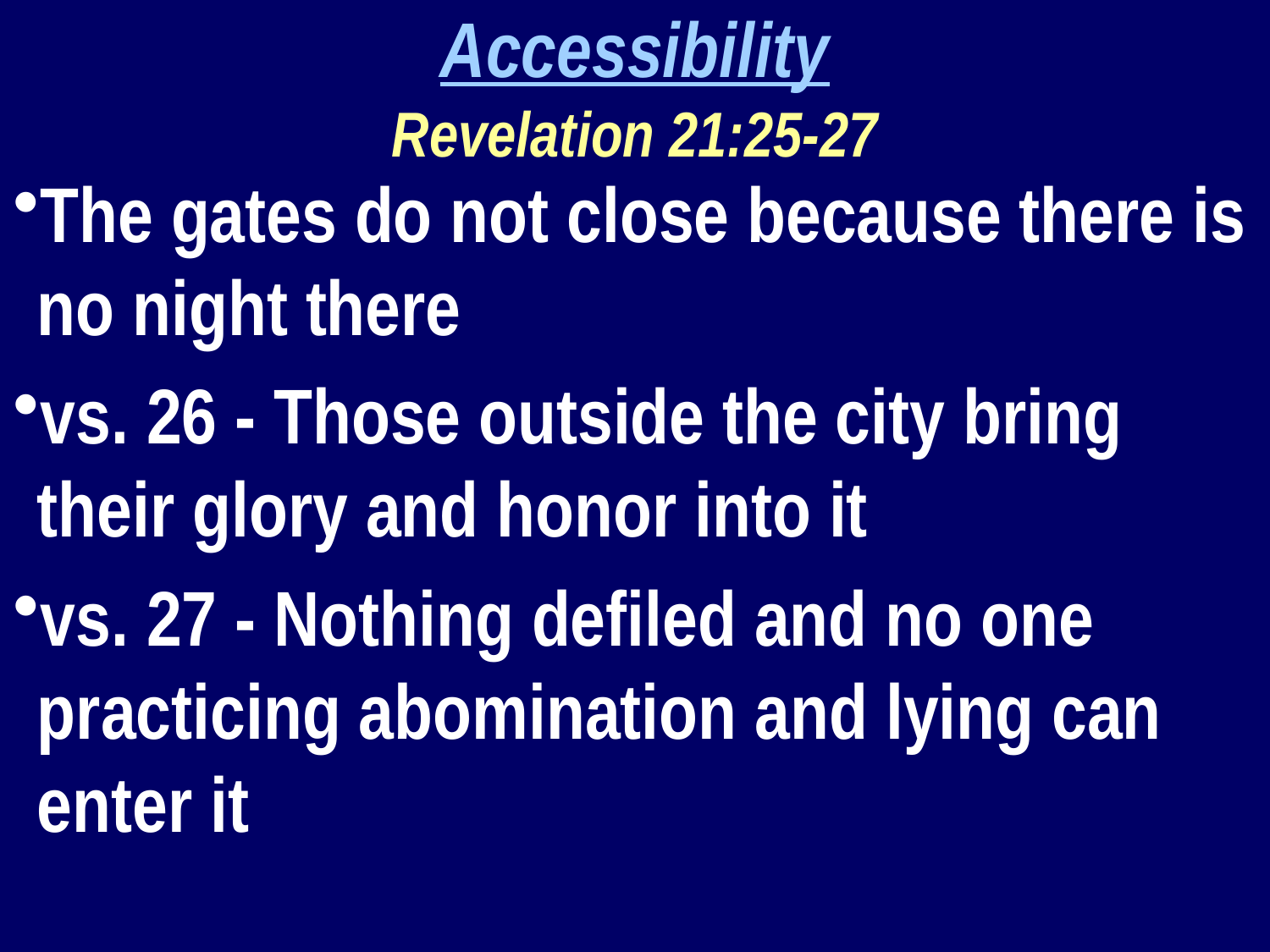

Accessibility
Revelation 21:25-27
The gates do not close because there is no night there
vs. 26 - Those outside the city bring their glory and honor into it
vs. 27 - Nothing defiled and no one practicing abomination and lying can enter it